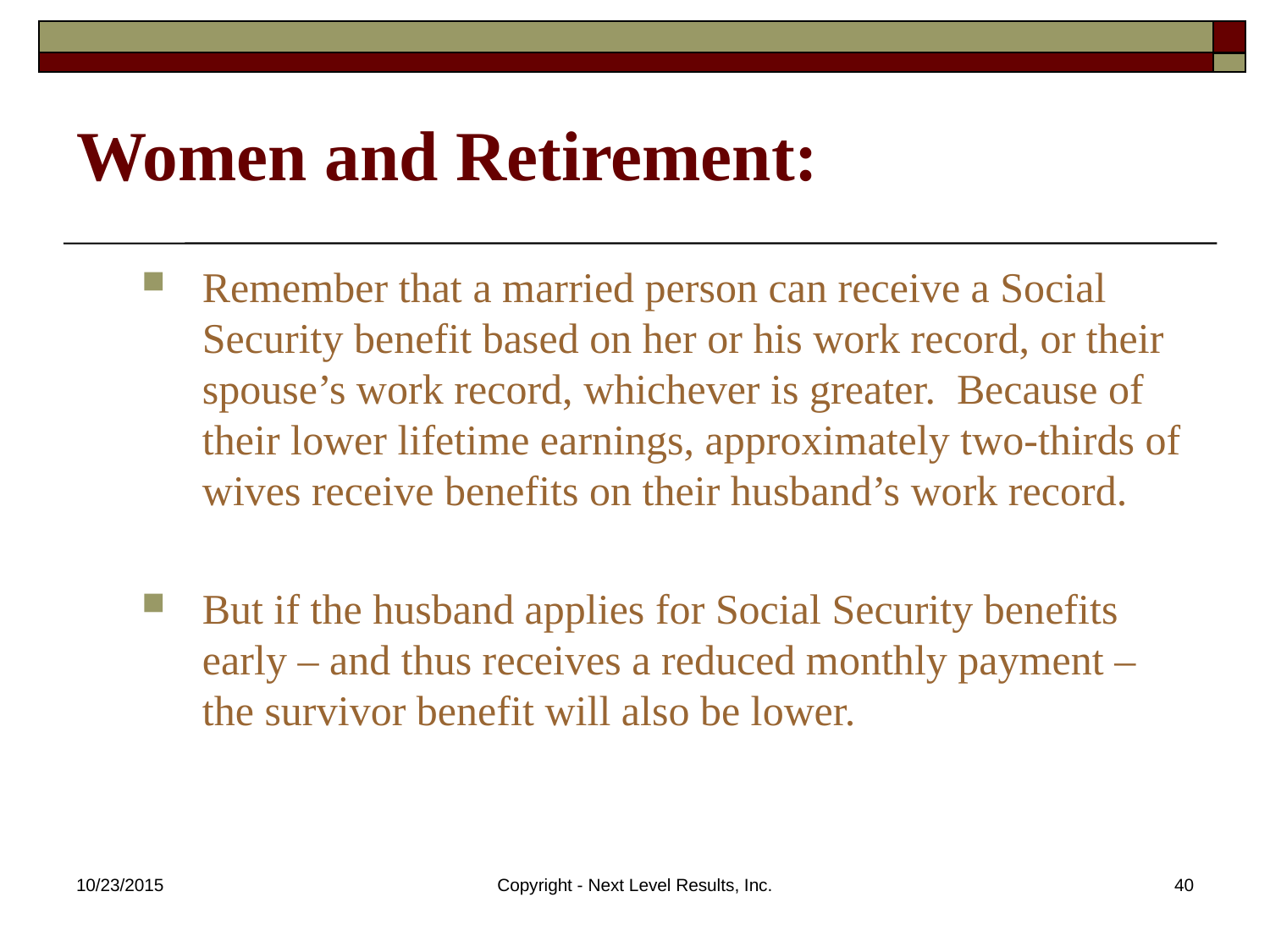

# Women and Retirement:
Remember that a married person can receive a Social Security benefit based on her or his work record, or their spouse’s work record, whichever is greater.  Because of their lower lifetime earnings, approximately two-thirds of wives receive benefits on their husband’s work record.

But if the husband applies for Social Security benefits early – and thus receives a reduced monthly payment – the survivor benefit will also be lower.

10/23/2015
Copyright - Next Level Results, Inc.
40